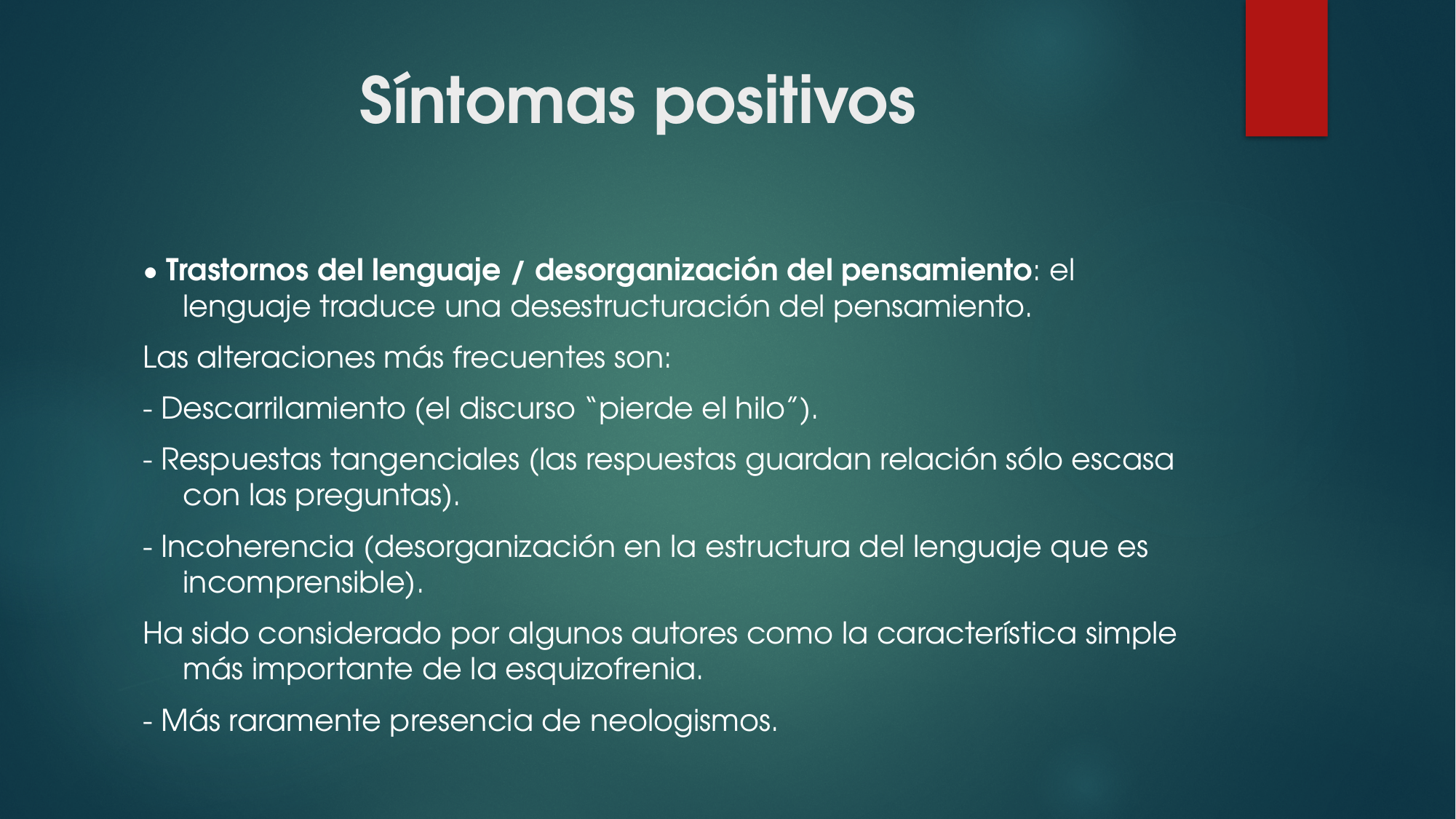

# Síntomas positivos
• Trastornos del lenguaje / desorganización del pensamiento: el lenguaje traduce una desestructuración del pensamiento.
Las alteraciones más frecuentes son:
- Descarrilamiento (el discurso “pierde el hilo”).
- Respuestas tangenciales (las respuestas guardan relación sólo escasa con las preguntas).
- Incoherencia (desorganización en la estructura del lenguaje que es incomprensible).
Ha sido considerado por algunos autores como la característica simple más importante de la esquizofrenia.
- Más raramente presencia de neologismos.